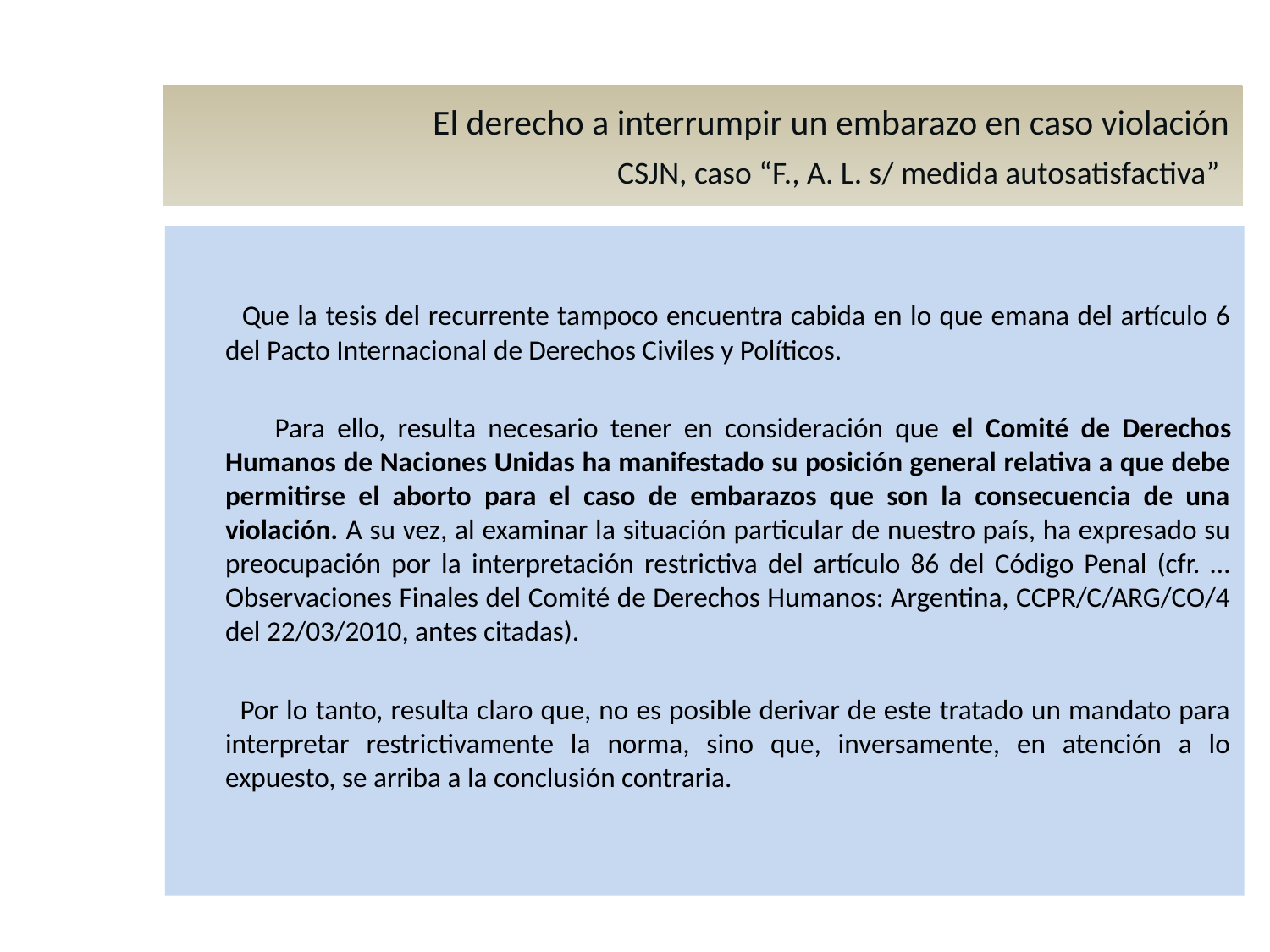

El derecho a interrumpir un embarazo en caso violación
 CSJN, caso “F., A. L. s/ medida autosatisfactiva”

        Que la tesis del recurrente tampoco encuentra cabida en lo que emana del artículo 6 del Pacto Internacional de Derechos Civiles y Políticos.

        Para ello, resulta necesario tener en consideración que el Comité de Derechos Humanos de Naciones Unidas ha manifestado su posición general relativa a que debe permitirse el aborto para el caso de embarazos que son la consecuencia de una violación. A su vez, al examinar la situación particular de nuestro país, ha expresado su preocupación por la interpretación restrictiva del artículo 86 del Código Penal (cfr. … Observaciones Finales del Comité de Derechos Humanos: Argentina, CCPR/C/ARG/CO/4 del 22/03/2010, antes citadas).

        Por lo tanto, resulta claro que, no es posible derivar de este tratado un mandato para interpretar restrictivamente la norma, sino que, inversamente, en atención a lo expuesto, se arriba a la conclusión contraria.